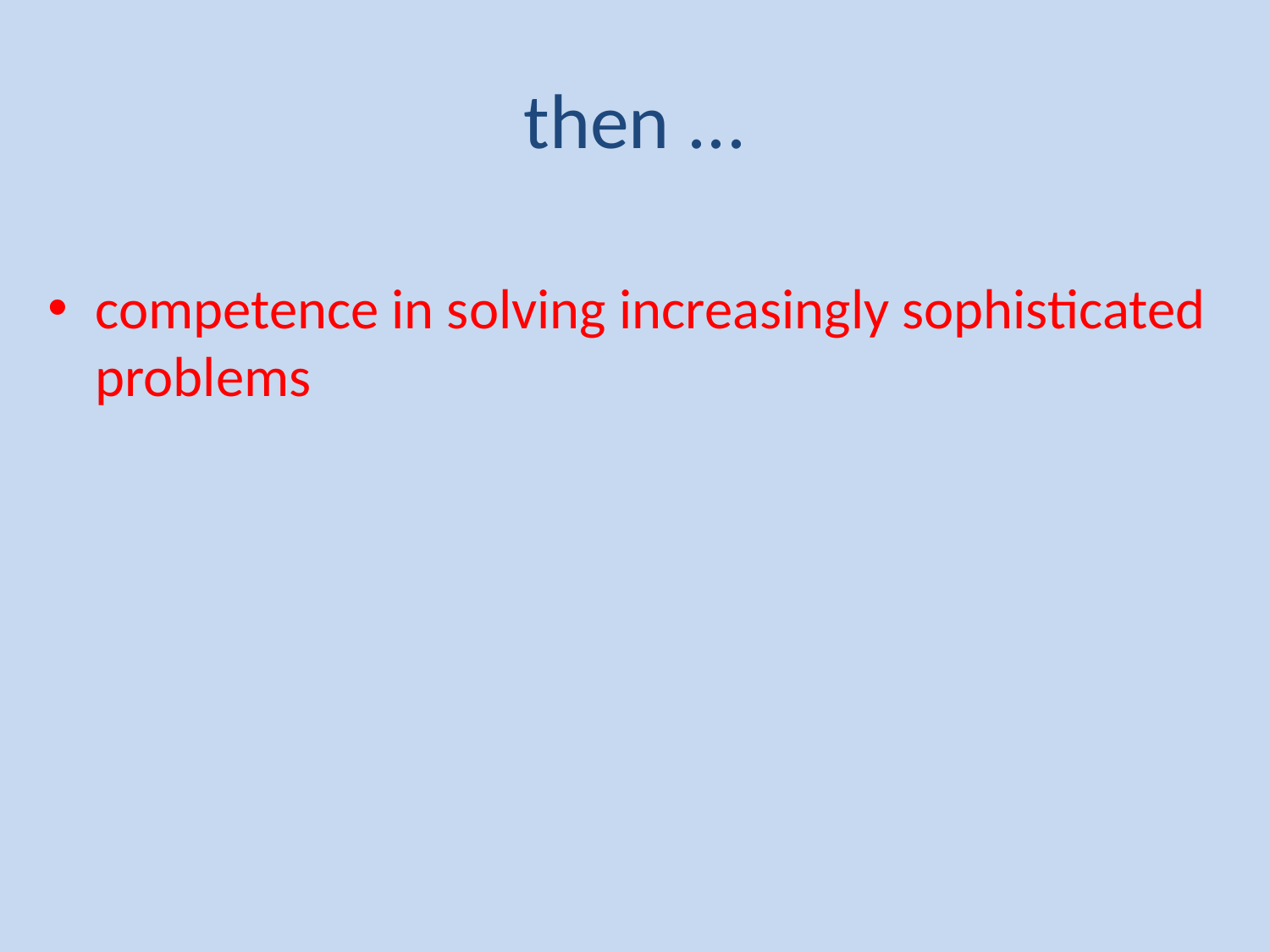

# then ...
competence in solving increasingly sophisticated problems